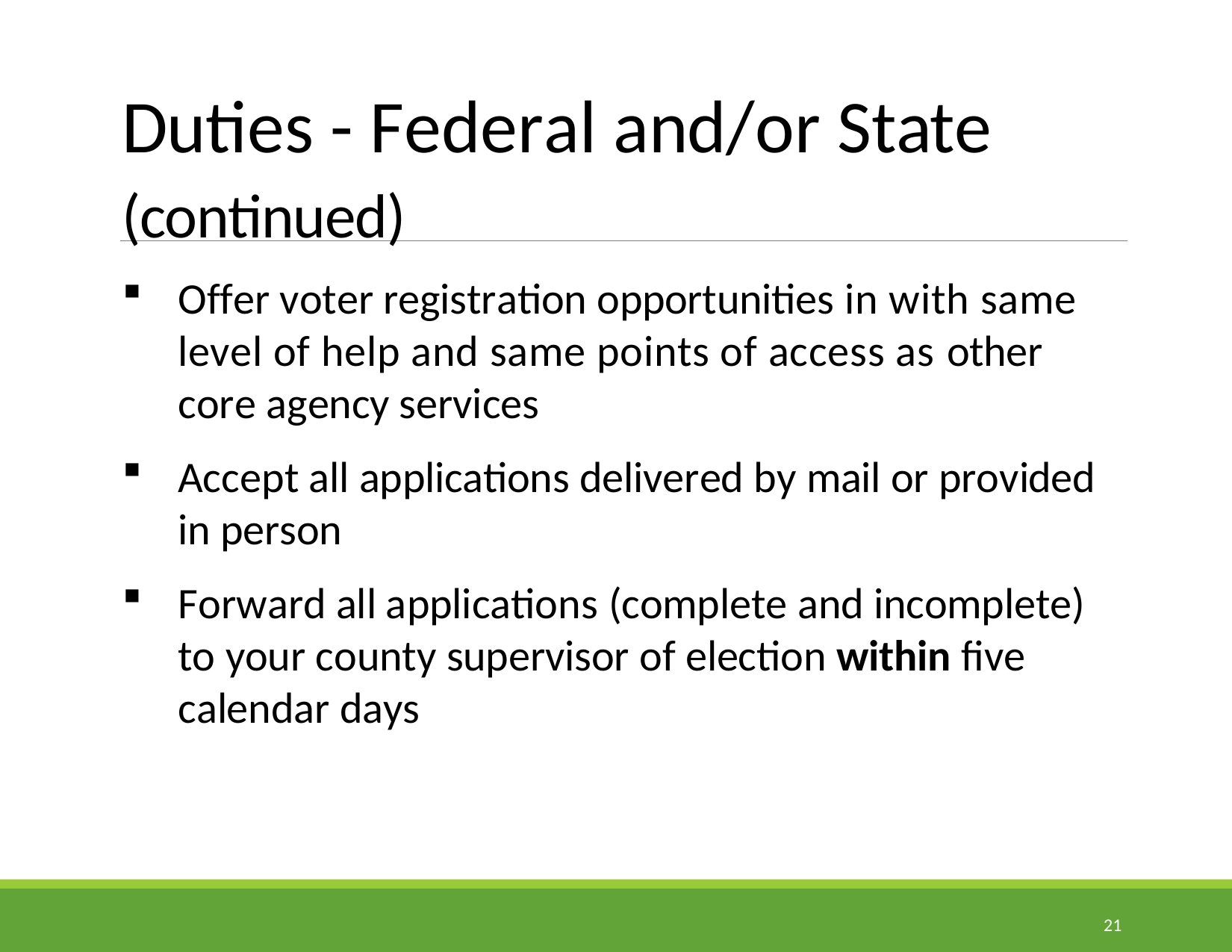

# Duties - Federal and/or State
(continued)

Offer voter registration opportunities in with same level of help and same points of access as other core agency services
Accept all applications delivered by mail or provided
in person
Forward all applications (complete and incomplete) to your county supervisor of election within five calendar days
21